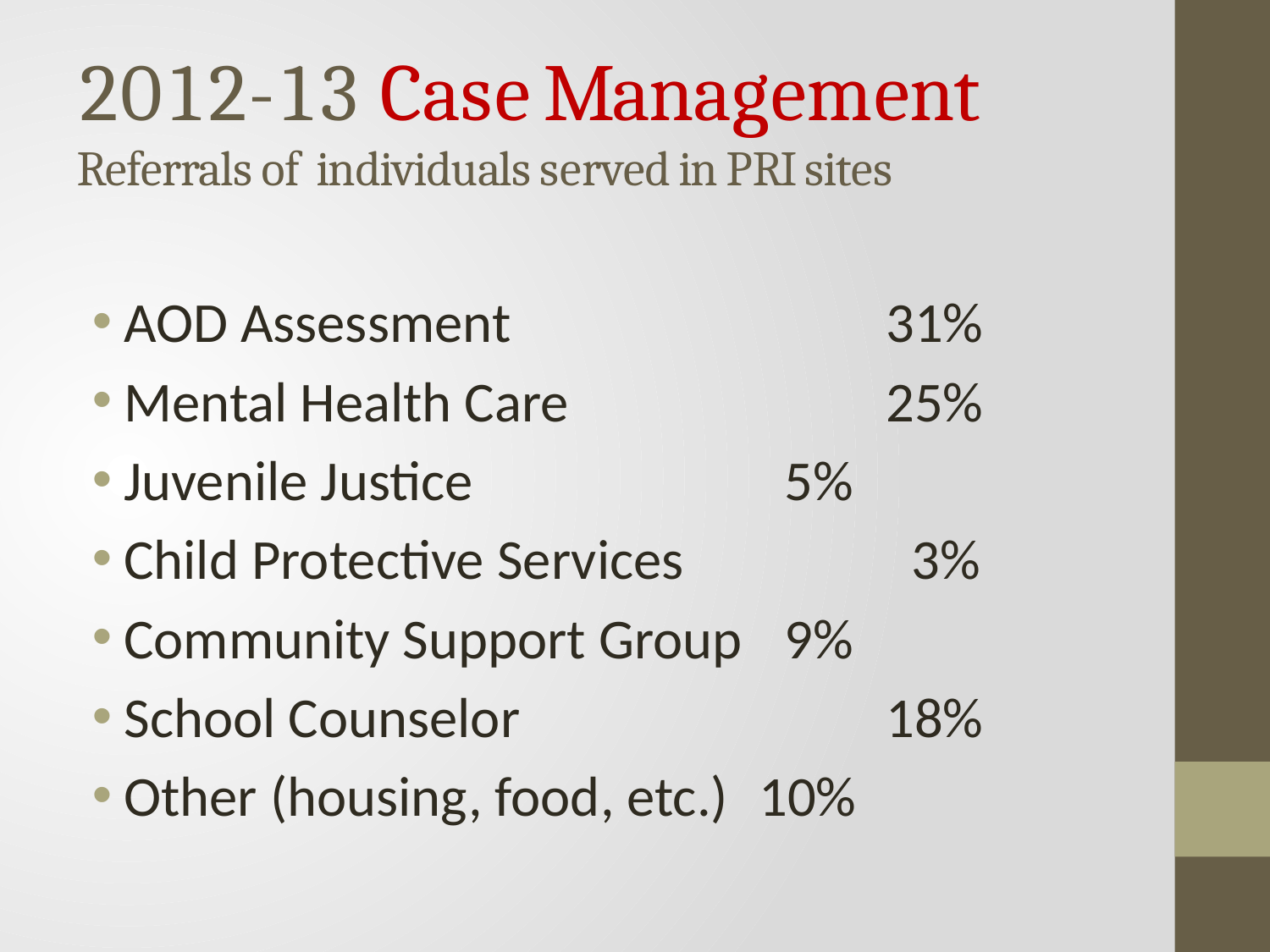

# 2012-13 Case Management Referrals of  individuals served in PRI sites

AOD Assessment 			31%
Mental Health Care			25%
Juvenile Justice 			  5%
Child Protective Services 		  3%
Community Support Group	  9%
School Counselor 			18%
Other (housing, food, etc.) 	10%